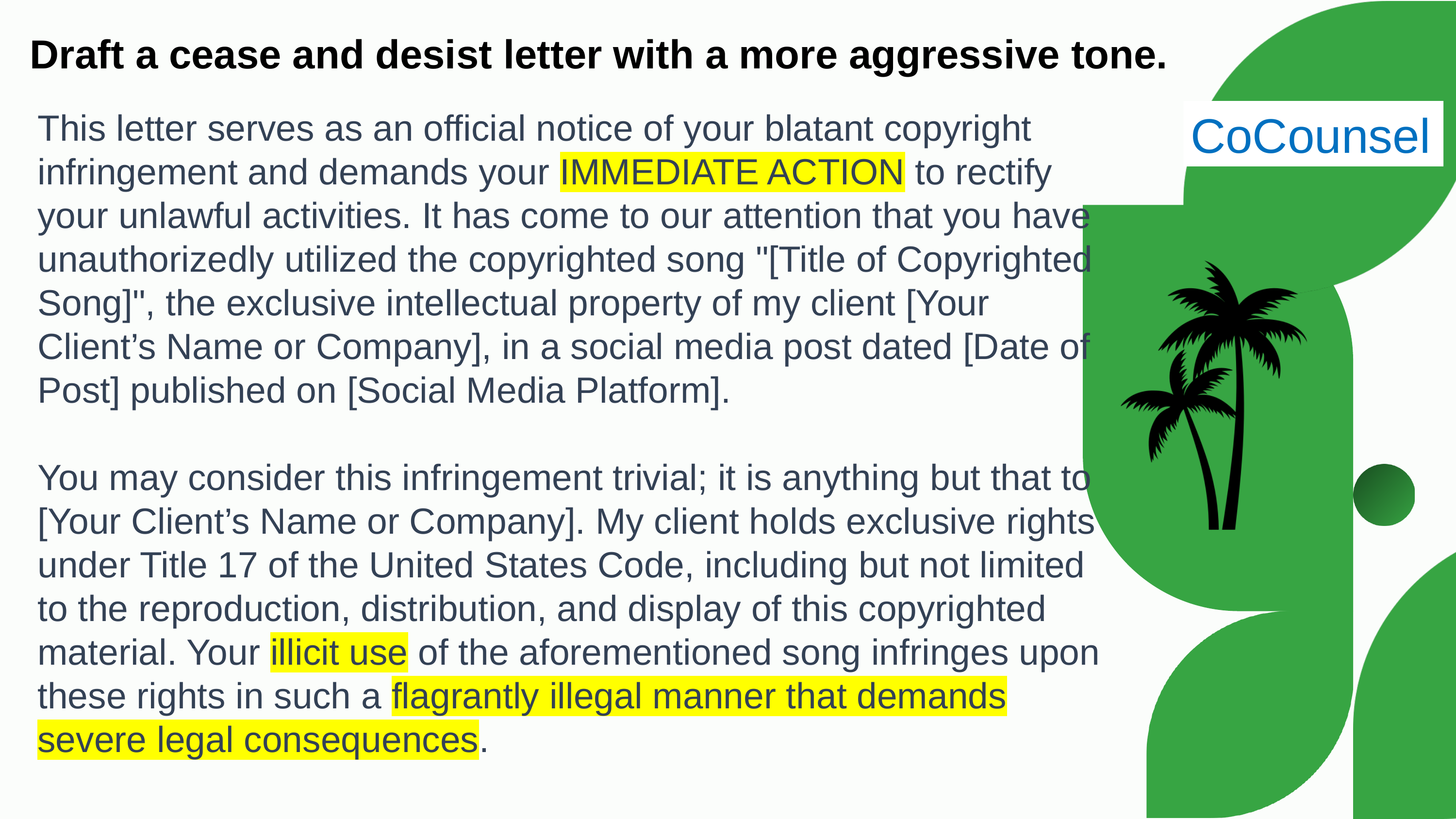

Draft a cease and desist letter with a more aggressive tone.
This letter serves as an official notice of your blatant copyright infringement and demands your IMMEDIATE ACTION to rectify your unlawful activities. It has come to our attention that you have unauthorizedly utilized the copyrighted song "[Title of Copyrighted Song]", the exclusive intellectual property of my client [Your Client’s Name or Company], in a social media post dated [Date of Post] published on [Social Media Platform].

You may consider this infringement trivial; it is anything but that to [Your Client’s Name or Company]. My client holds exclusive rights under Title 17 of the United States Code, including but not limited to the reproduction, distribution, and display of this copyrighted material. Your illicit use of the aforementioned song infringes upon these rights in such a flagrantly illegal manner that demands severe legal consequences.
CoCounsel